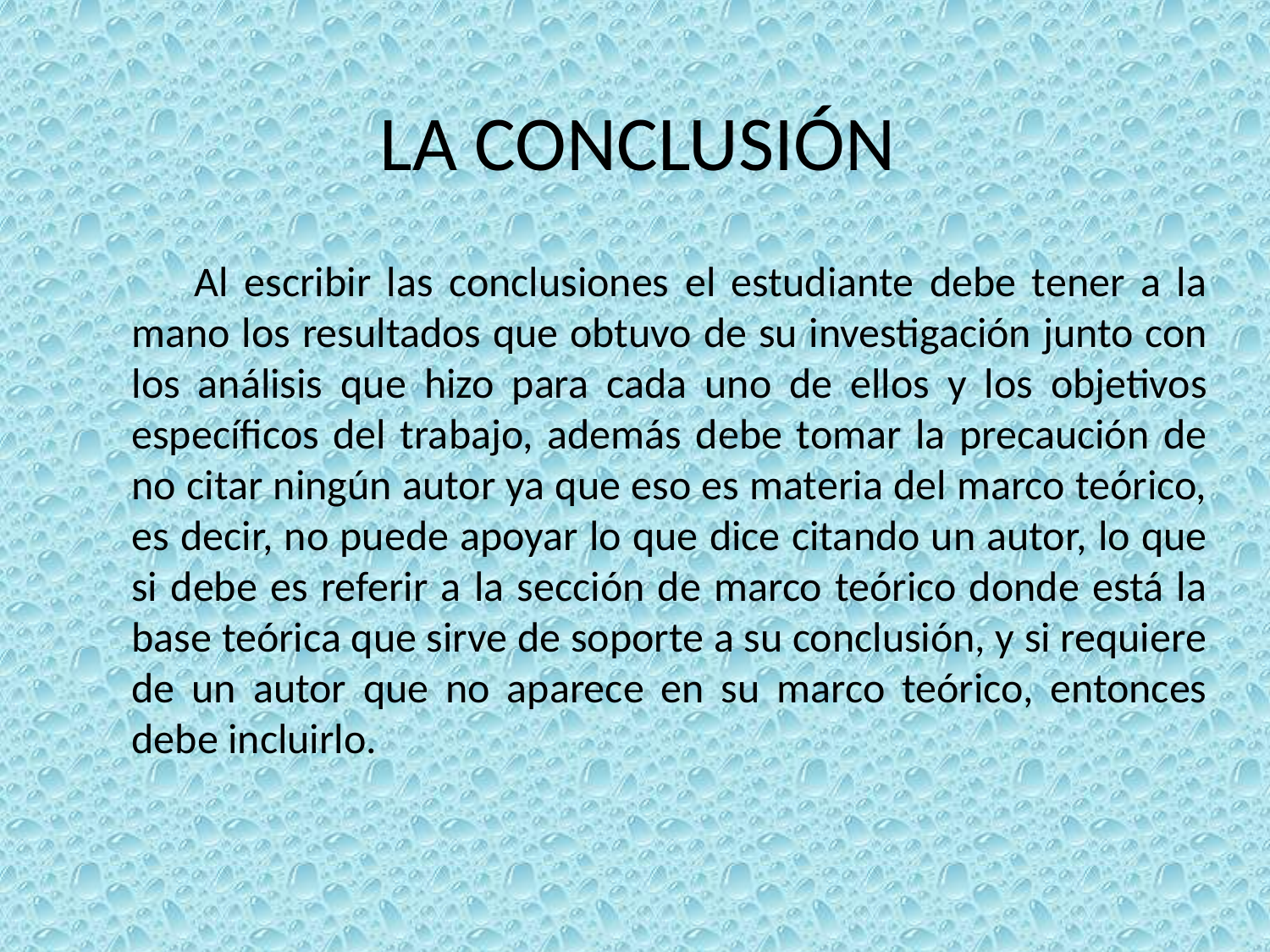

# LA CONCLUSIÓN

    Al escribir las conclusiones el estudiante debe tener a la mano los resultados que obtuvo de su investigación junto con los análisis que hizo para cada uno de ellos y los objetivos específicos del trabajo, además debe tomar la precaución de no citar ningún autor ya que eso es materia del marco teórico, es decir, no puede apoyar lo que dice citando un autor, lo que si debe es referir a la sección de marco teórico donde está la base teórica que sirve de soporte a su conclusión, y si requiere de un autor que no aparece en su marco teórico, entonces debe incluirlo.